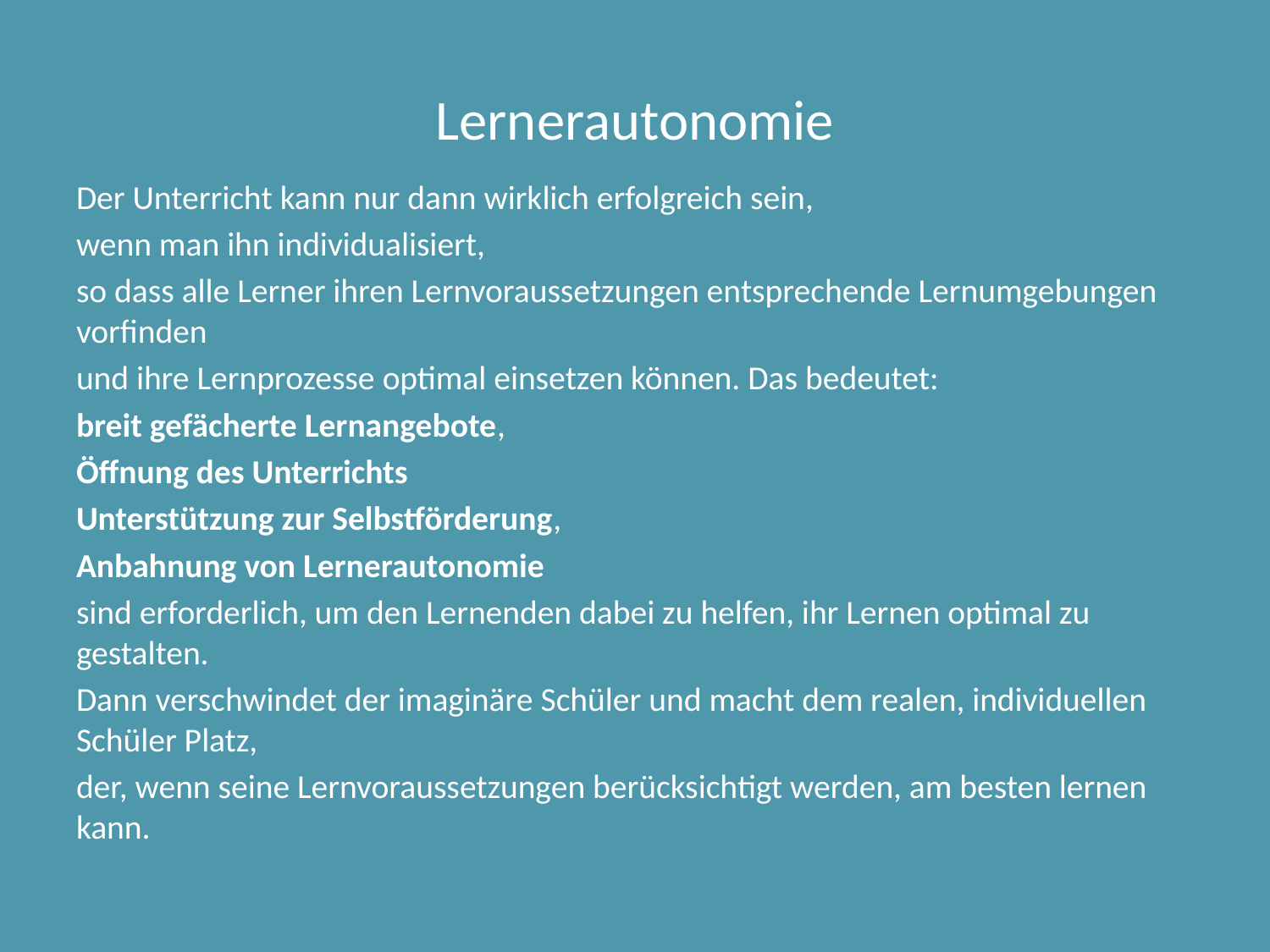

# Lernerautonomie
Der Unterricht kann nur dann wirklich erfolgreich sein,
wenn man ihn individualisiert,
so dass alle Lerner ihren Lernvoraussetzungen entsprechende Lernumgebungen vorfinden
und ihre Lernprozesse optimal einsetzen können. Das bedeutet:
breit gefächerte Lernangebote,
Öffnung des Unterrichts
Unterstützung zur Selbstförderung,
Anbahnung von Lernerautonomie
sind erforderlich, um den Lernenden dabei zu helfen, ihr Lernen optimal zu gestalten.
Dann verschwindet der imaginäre Schüler und macht dem realen, individuellen Schüler Platz,
der, wenn seine Lernvoraussetzungen berücksichtigt werden, am besten lernen kann.